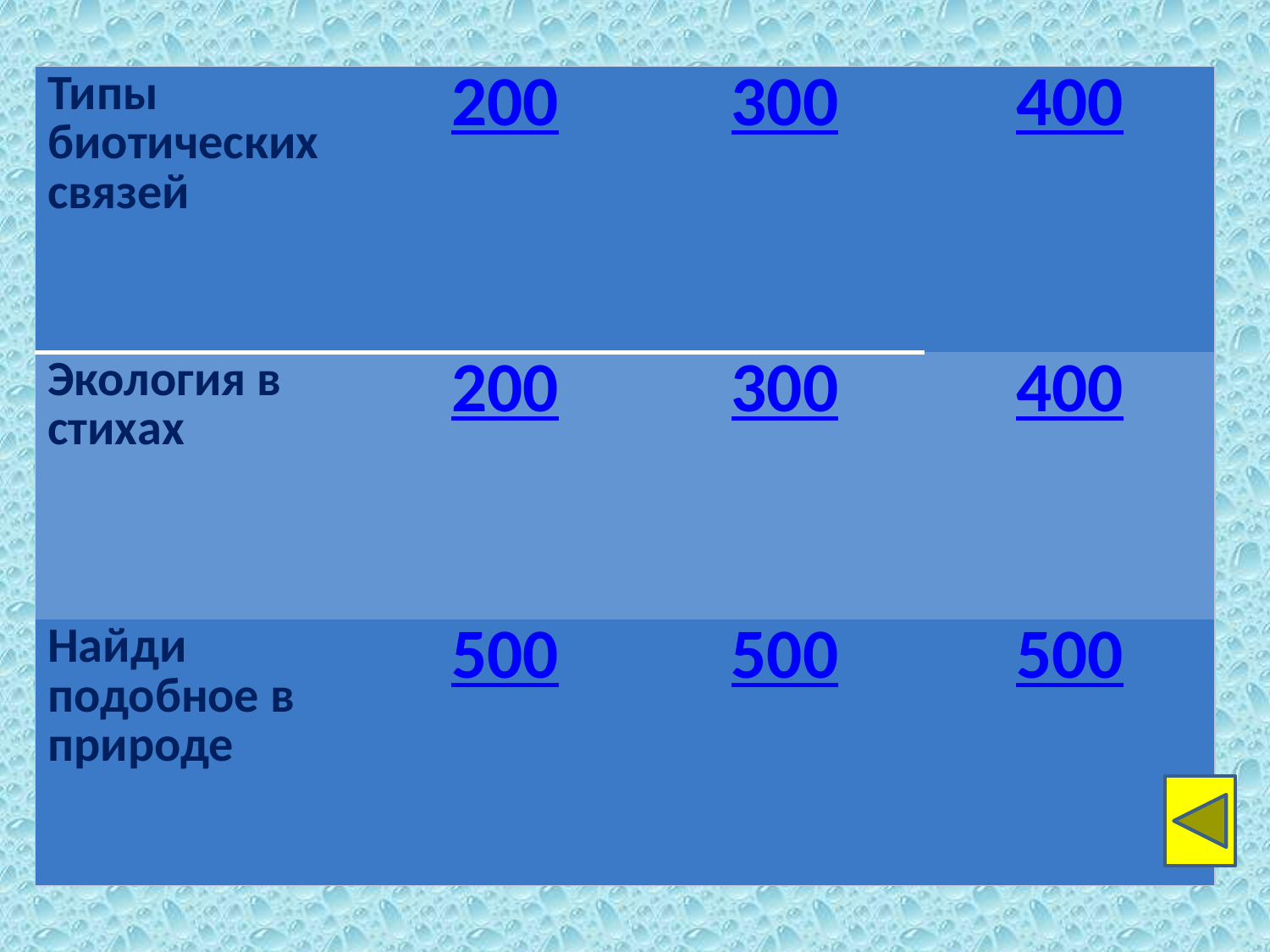

| Типы биотических связей | 200 | 300 | 400 |
| --- | --- | --- | --- |
| Экология в стихах | 200 | 300 | 400 |
| Найди подобное в природе | 500 | 500 | 500 |